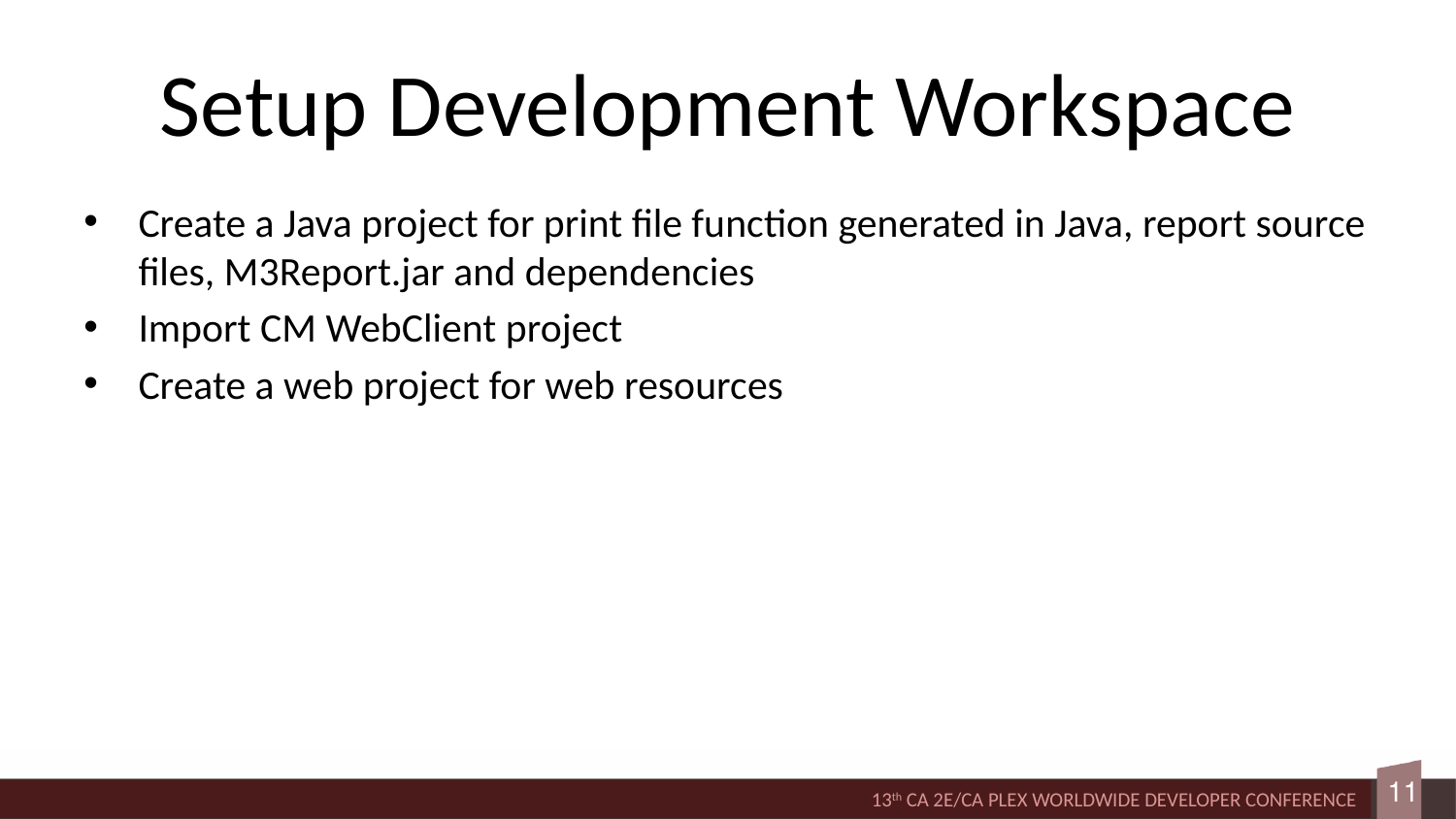

# Setup Development Workspace
Create a Java project for print file function generated in Java, report source files, M3Report.jar and dependencies
Import CM WebClient project
Create a web project for web resources